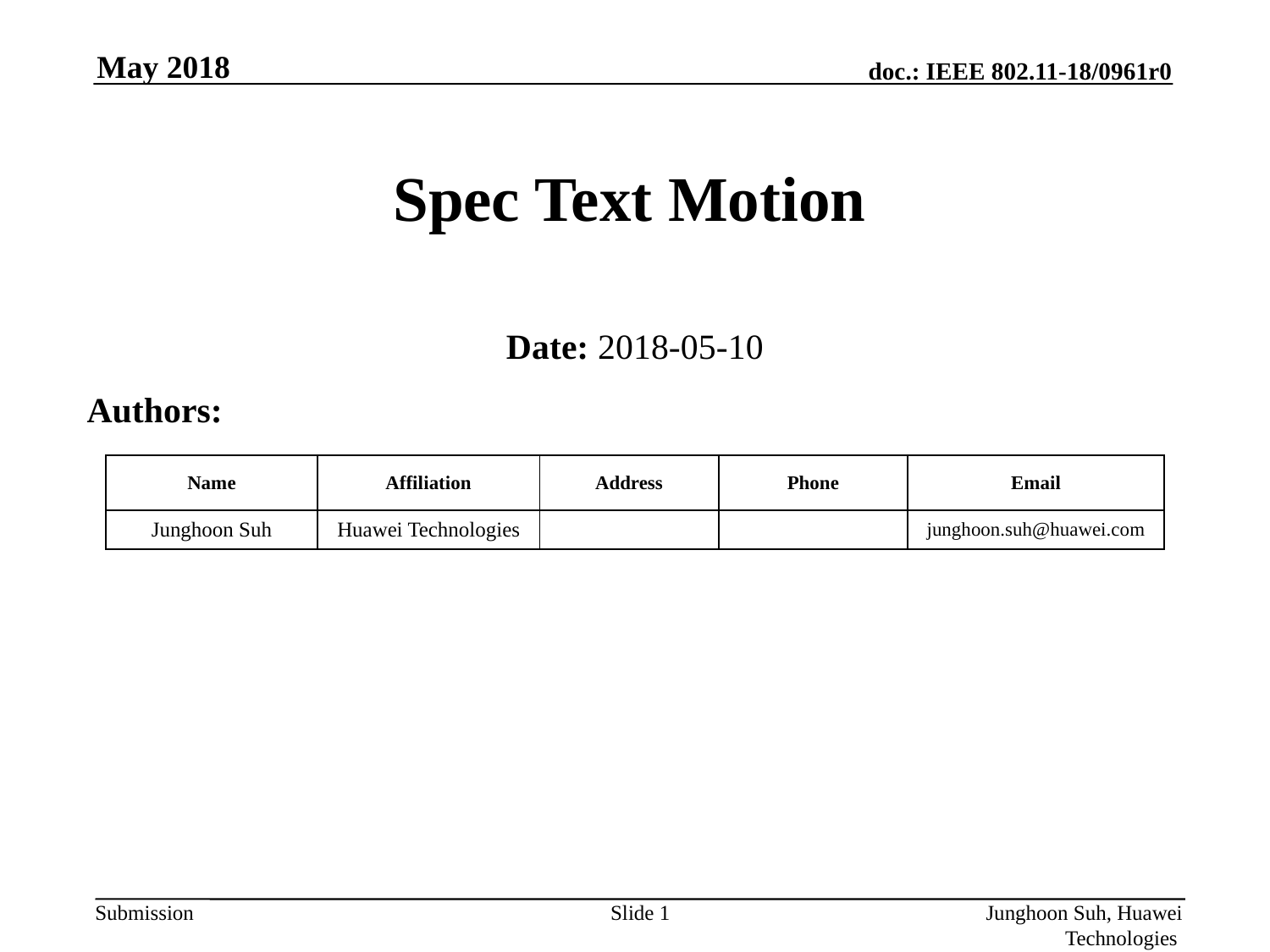

May 2018
# Spec Text Motion
Date: 2018-05-10
Authors:
| Name | Affiliation | Address | Phone | Email |
| --- | --- | --- | --- | --- |
| Junghoon Suh | Huawei Technologies |  |  | junghoon.suh@huawei.com |
Slide 1
Junghoon Suh, Huawei Technologies